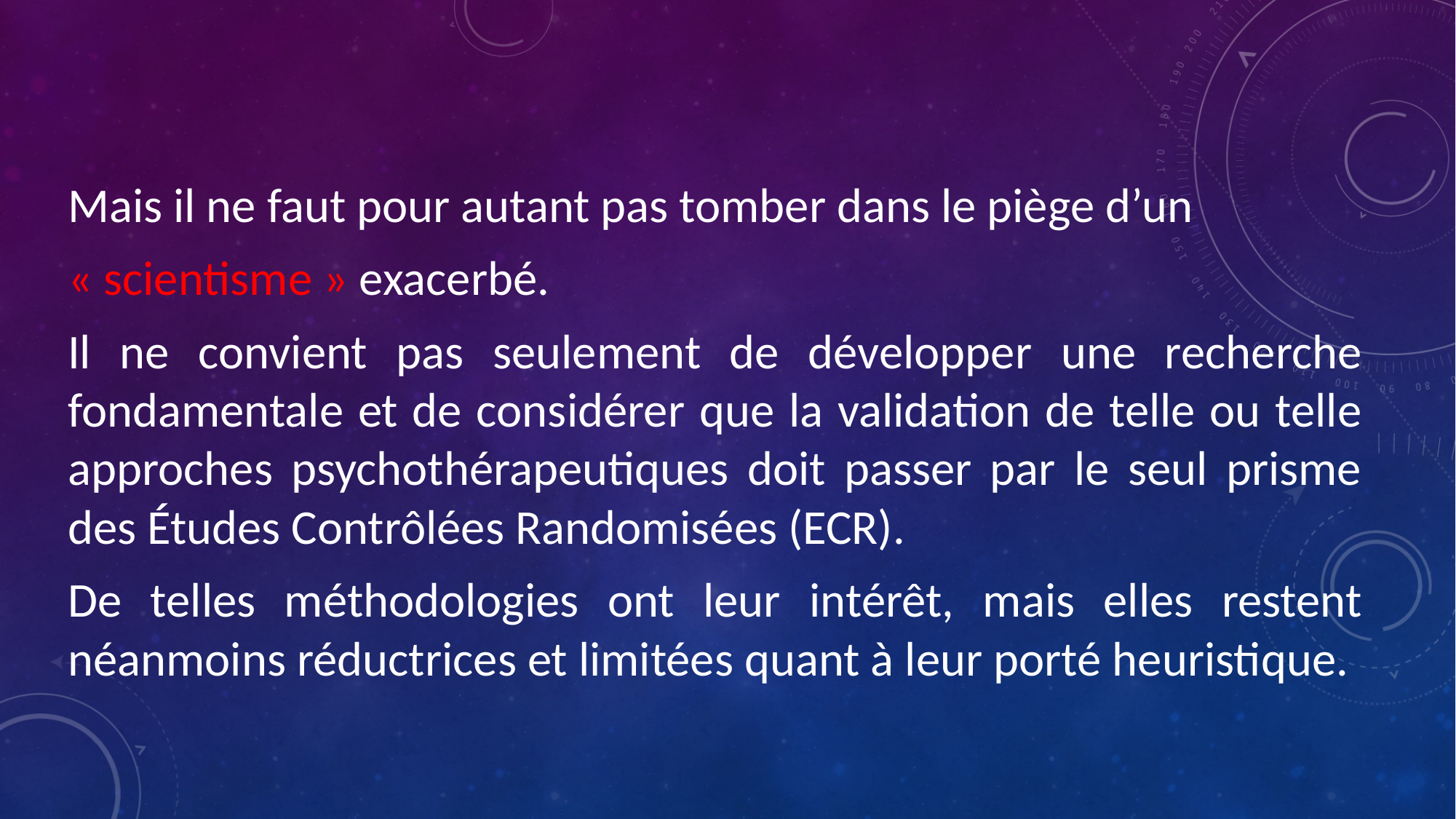

Mais il ne faut pour autant pas tomber dans le piège d’un
« scientisme » exacerbé.
Il ne convient pas seulement de développer une recherche fondamentale et de considérer que la validation de telle ou telle approches psychothérapeutiques doit passer par le seul prisme des Études Contrôlées Randomisées (ECR).
De telles méthodologies ont leur intérêt, mais elles restent néanmoins réductrices et limitées quant à leur porté heuristique.